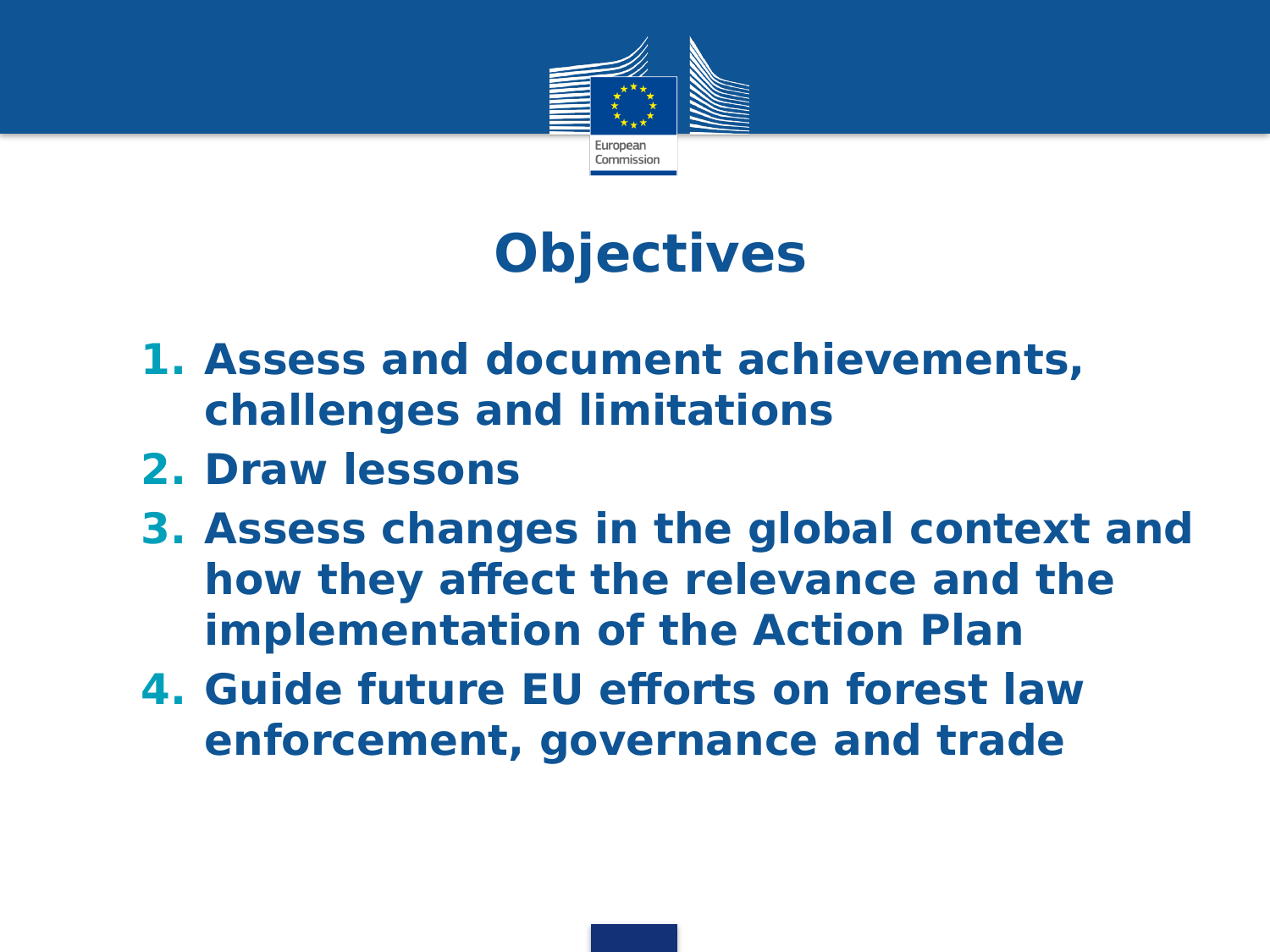

# Objectives
Assess and document achievements, challenges and limitations
Draw lessons
Assess changes in the global context and how they affect the relevance and the implementation of the Action Plan
Guide future EU efforts on forest law enforcement, governance and trade